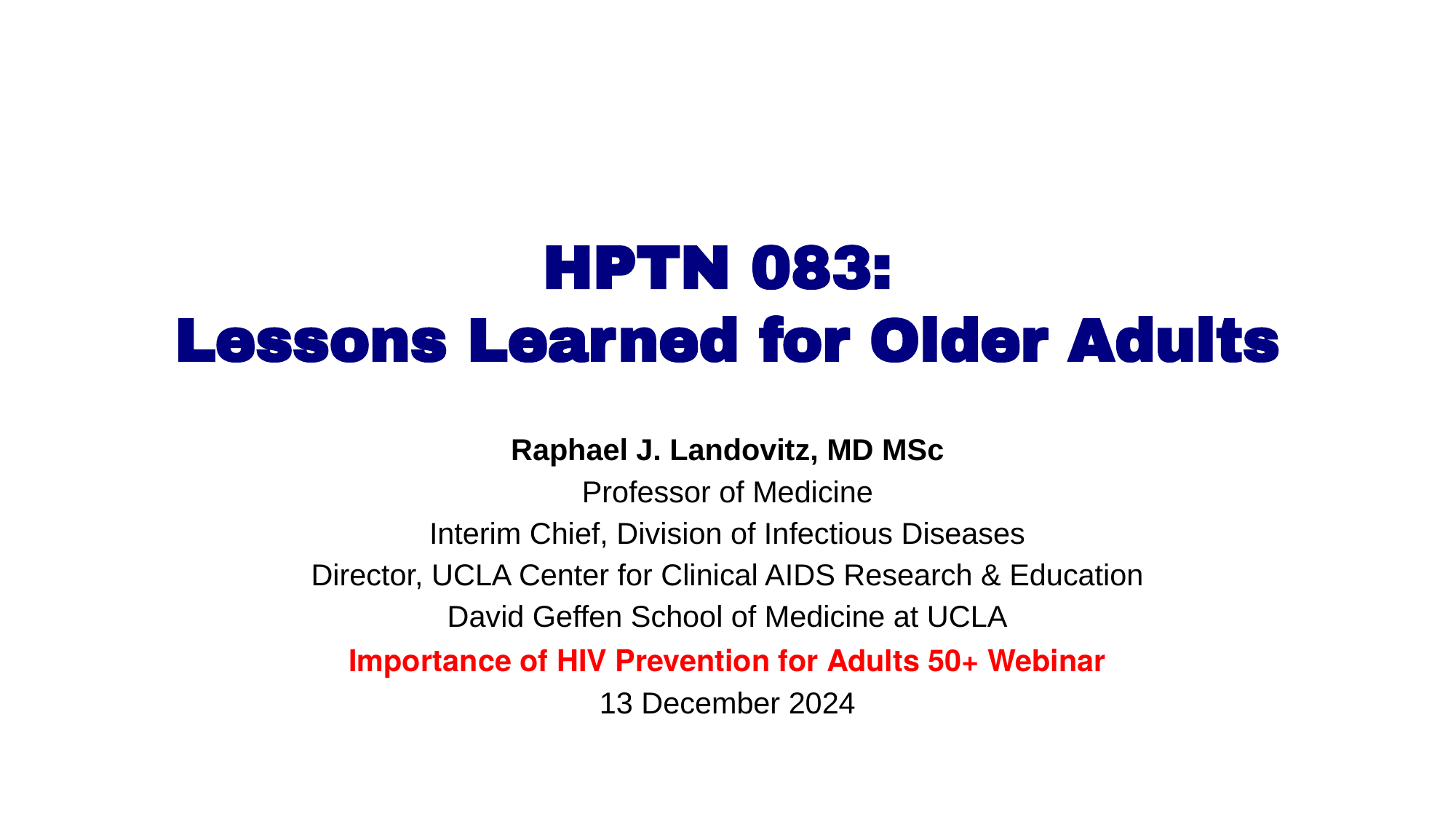

HPTN 083:
Lessons Learned for Older Adults
Raphael J. Landovitz, MD MSc
Professor of Medicine
Interim Chief, Division of Infectious Diseases
Director, UCLA Center for Clinical AIDS Research & Education
David Geffen School of Medicine at UCLA
Importance of HIV Prevention for Adults 50+ Webinar
13 December 2024